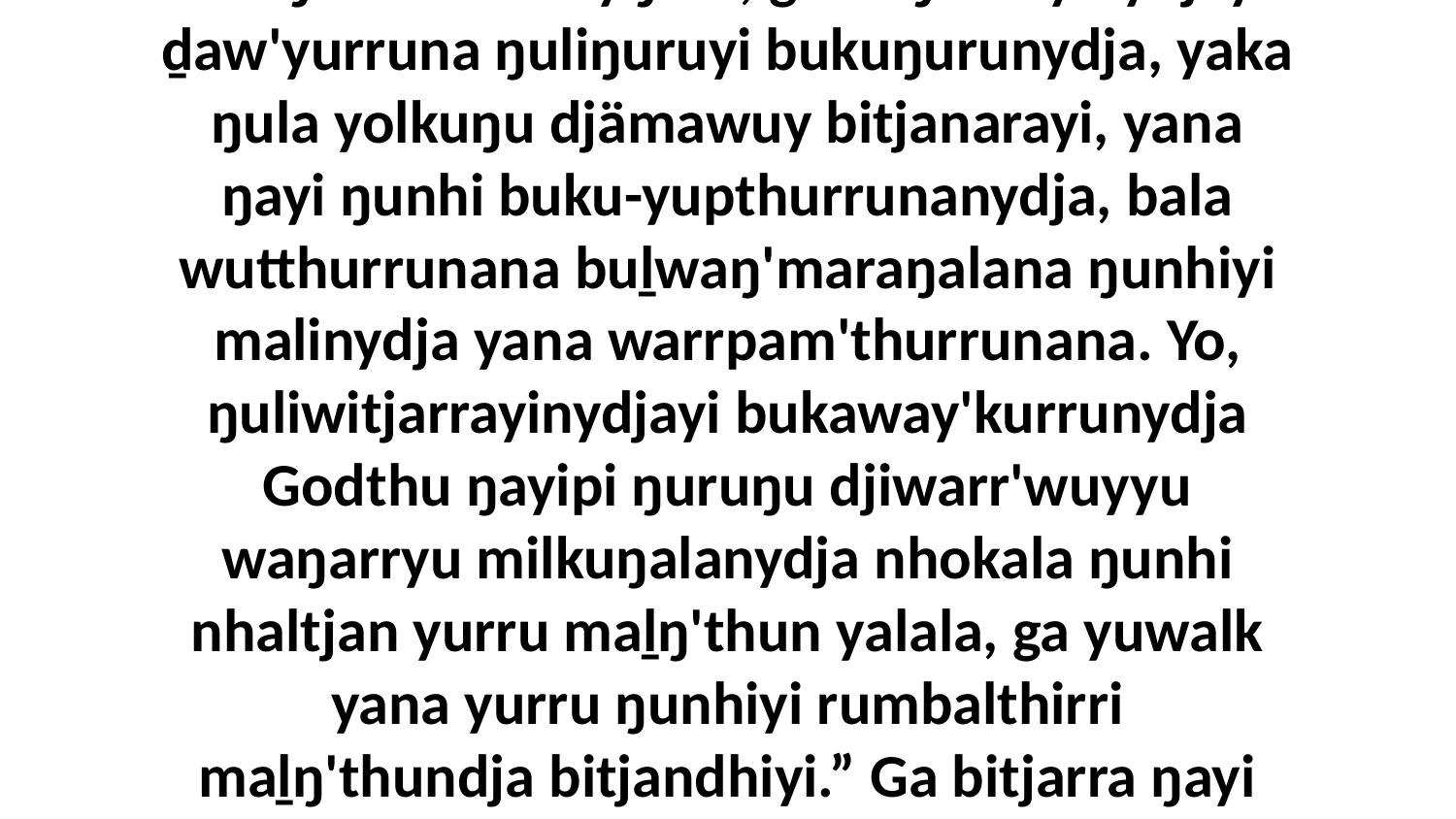

45 Yo, ŋunhiyinydjayi guṉḏanha ŋunhi nhe nhäŋala bukawayŋura, gäna ŋunhiyinydjayi ḏaw'yurruna ŋuliŋuruyi bukuŋurunydja, yaka ŋula yolkuŋu djämawuy bitjanarayi, yana ŋayi ŋunhi buku-yupthurrunanydja, bala wutthurrunana buḻwaŋ'maraŋalana ŋunhiyi malinydja yana warrpam'thurrunana. Yo, ŋuliwitjarrayinydjayi bukaway'kurrunydja Godthu ŋayipi ŋuruŋu djiwarr'wuyyu waŋarryu milkuŋalanydja nhokala ŋunhi nhaltjan yurru maḻŋ'thun yalala, ga yuwalk yana yurru ŋunhiyi rumbalthirri maḻŋ'thundja bitjandhiyi.” Ga bitjarra ŋayi yukurrana ŋuriŋi Dänyulyunydja ḻakaraŋala ŋuripa buŋgawawanydja.